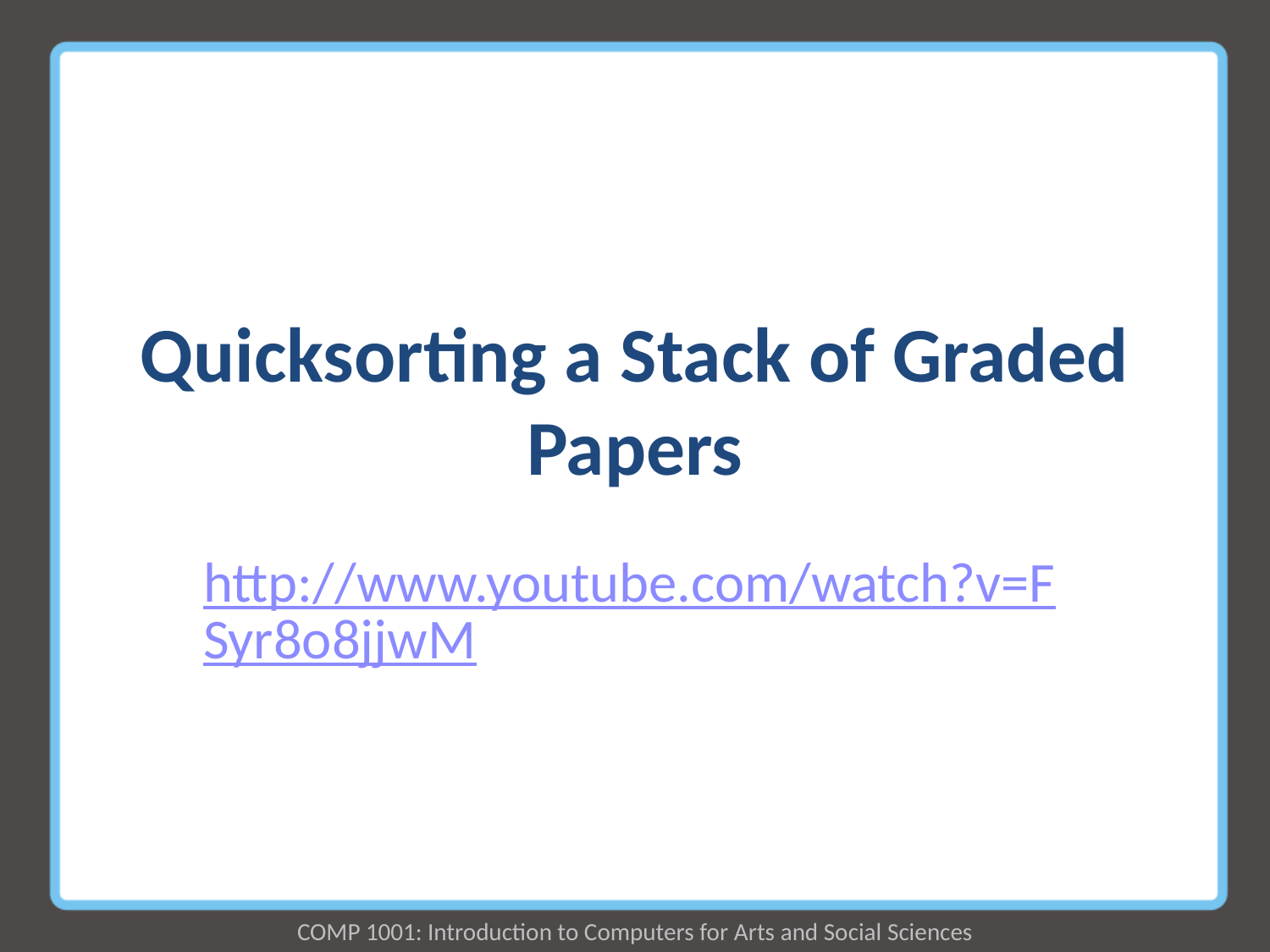

# Quicksorting a Stack of Graded Papers
http://www.youtube.com/watch?v=FSyr8o8jjwM